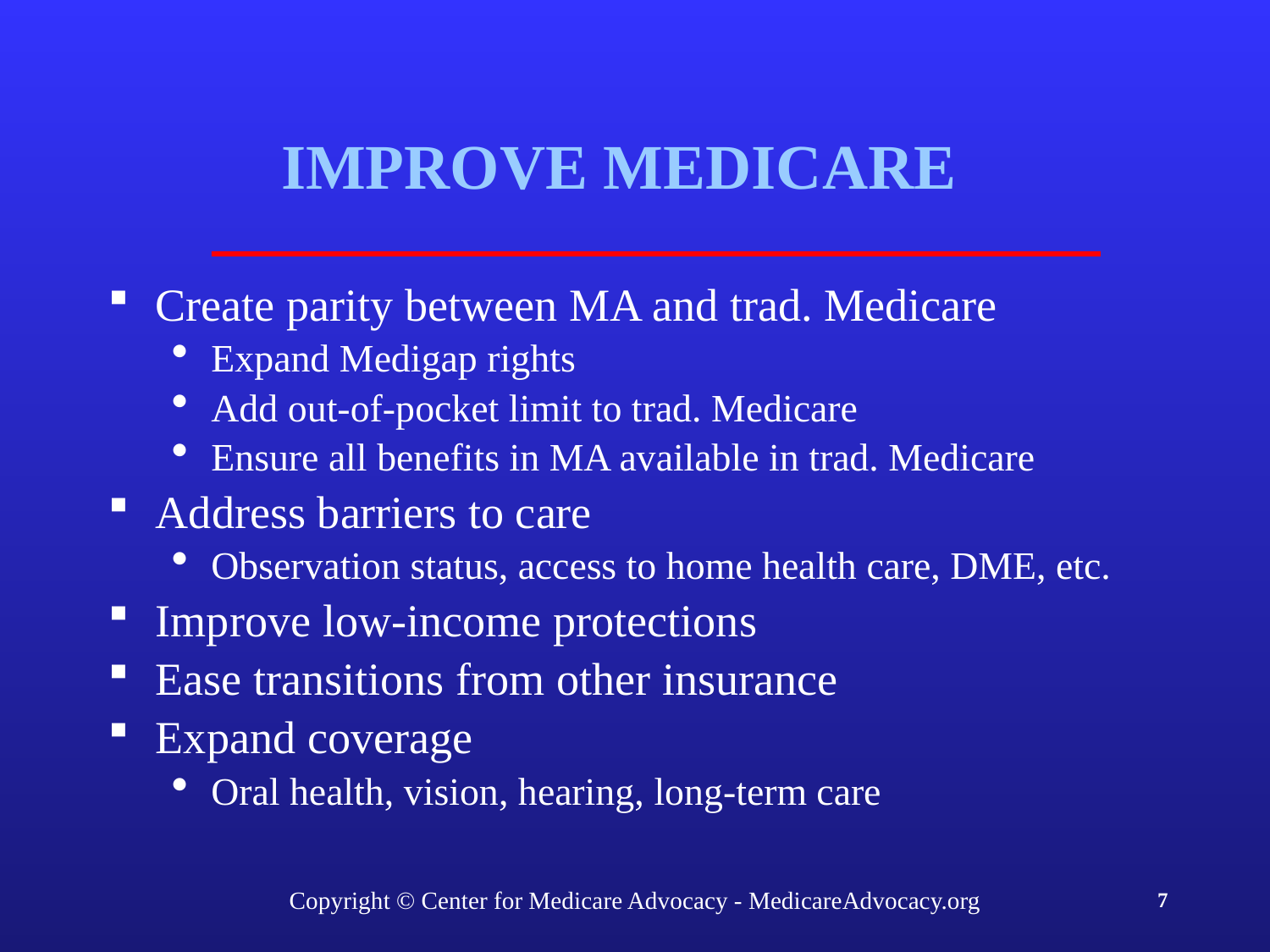

# IMPROVE MEDICARE
Create parity between MA and trad. Medicare
Expand Medigap rights
Add out-of-pocket limit to trad. Medicare
Ensure all benefits in MA available in trad. Medicare
Address barriers to care
Observation status, access to home health care, DME, etc.
Improve low-income protections
Ease transitions from other insurance
Expand coverage
Oral health, vision, hearing, long-term care

Copyright © Center for Medicare Advocacy - MedicareAdvocacy.org